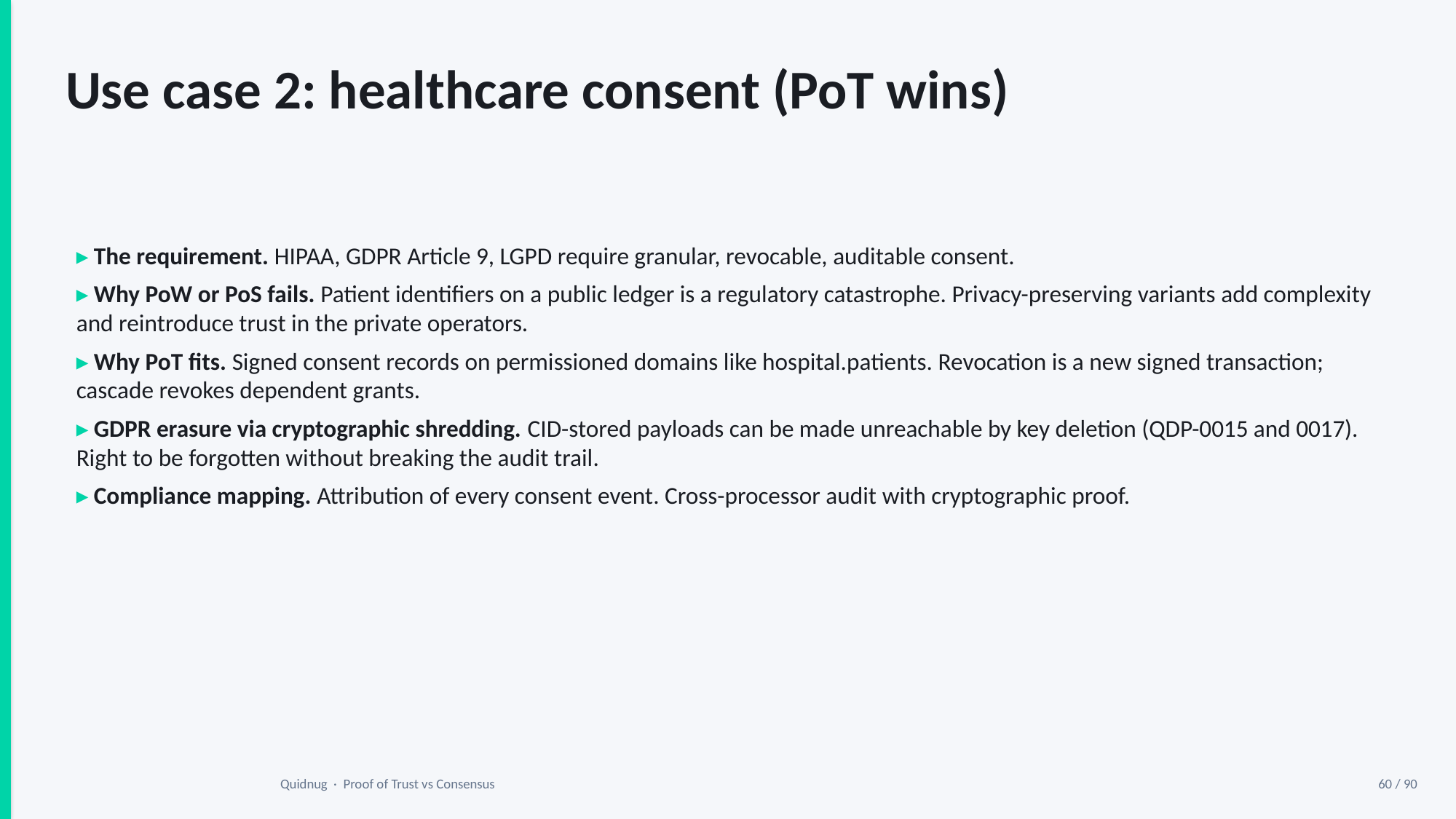

Use case 2: healthcare consent (PoT wins)
▸ The requirement. HIPAA, GDPR Article 9, LGPD require granular, revocable, auditable consent.
▸ Why PoW or PoS fails. Patient identifiers on a public ledger is a regulatory catastrophe. Privacy-preserving variants add complexity and reintroduce trust in the private operators.
▸ Why PoT fits. Signed consent records on permissioned domains like hospital.patients. Revocation is a new signed transaction; cascade revokes dependent grants.
▸ GDPR erasure via cryptographic shredding. CID-stored payloads can be made unreachable by key deletion (QDP-0015 and 0017). Right to be forgotten without breaking the audit trail.
▸ Compliance mapping. Attribution of every consent event. Cross-processor audit with cryptographic proof.
Quidnug  ·  Proof of Trust vs Consensus
60 / 90